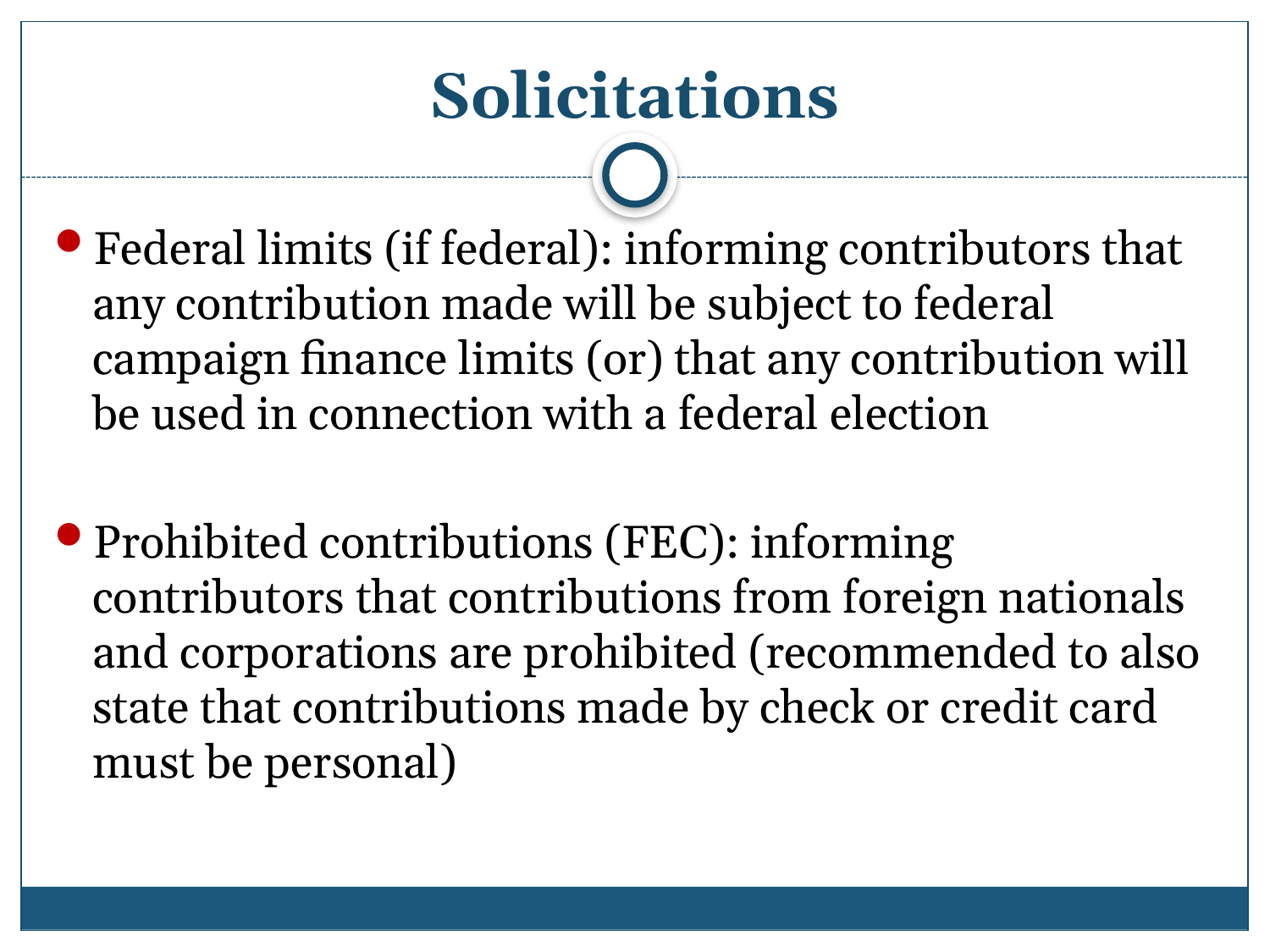

# Solicitations
Federal limits (if federal): informing contributors that any contribution made will be subject to federal campaign finance limits (or) that any contribution will be used in connection with a federal election

Prohibited contributions (FEC): informing contributors that contributions from foreign nationals and corporations are prohibited (recommended to also state that contributions made by check or credit card must be personal)